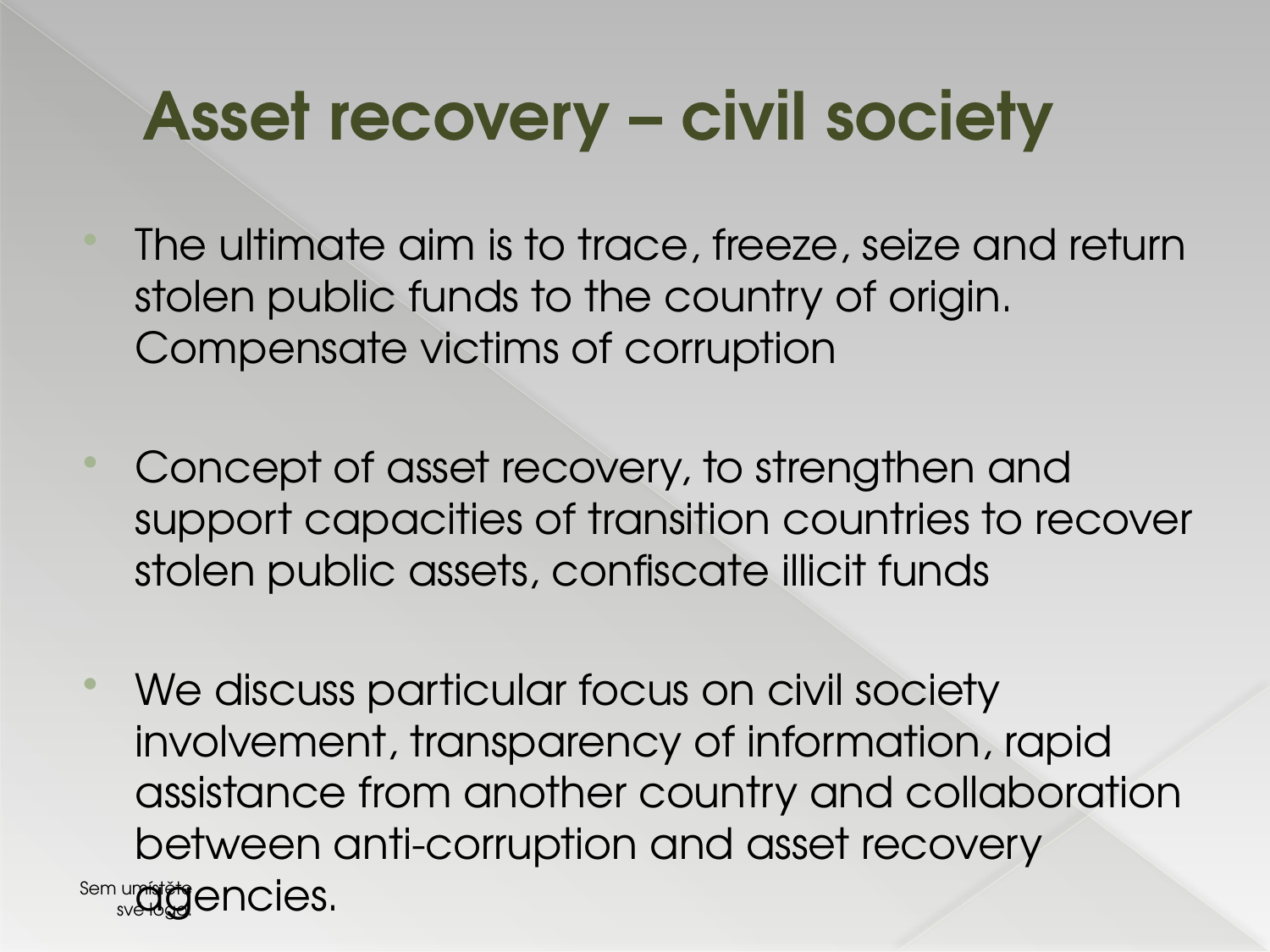

# Asset recovery – civil society
The ultimate aim is to trace, freeze, seize and return stolen public funds to the country of origin. Compensate victims of corruption

Concept of asset recovery, to strengthen and support capacities of transition countries to recover stolen public assets, confiscate illicit funds

We discuss particular focus on civil society involvement, transparency of information, rapid assistance from another country and collaboration between anti-corruption and asset recovery agencies.

Sem umístěte své logo.